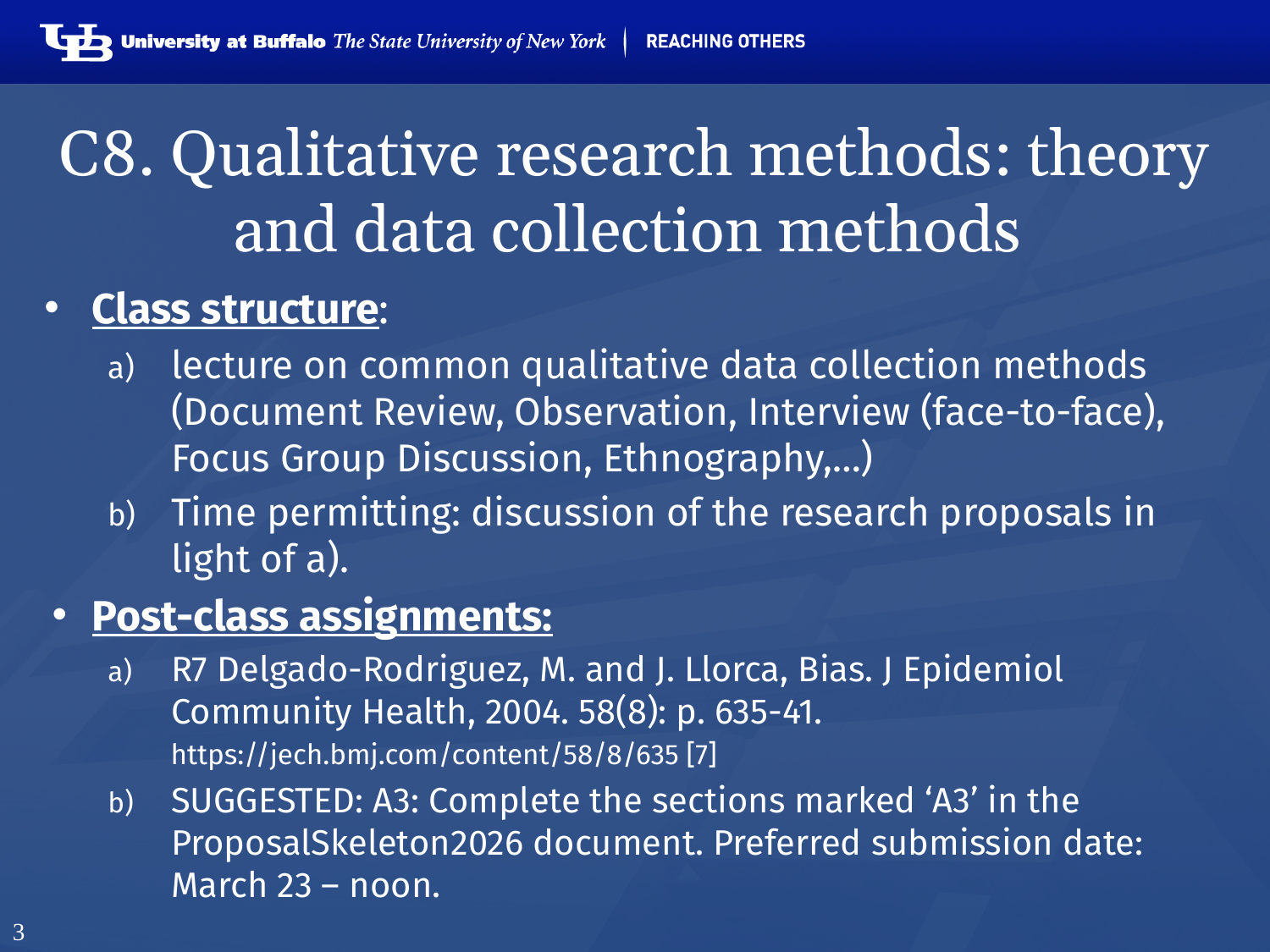

# C8. Qualitative research methods: theory and data collection methods
Class structure:
lecture on common qualitative data collection methods (Document Review, Observation, Interview (face-to-face), Focus Group Discussion, Ethnography,…)
Time permitting: discussion of the research proposals in light of a).
Post-class assignments:
R7 Delgado-Rodriguez, M. and J. Llorca, Bias. J Epidemiol Community Health, 2004. 58(8): p. 635-41.
 https://jech.bmj.com/content/58/8/635 [7]
SUGGESTED: A3: Complete the sections marked ‘A3’ in the ProposalSkeleton2026 document. Preferred submission date: March 23 – noon.